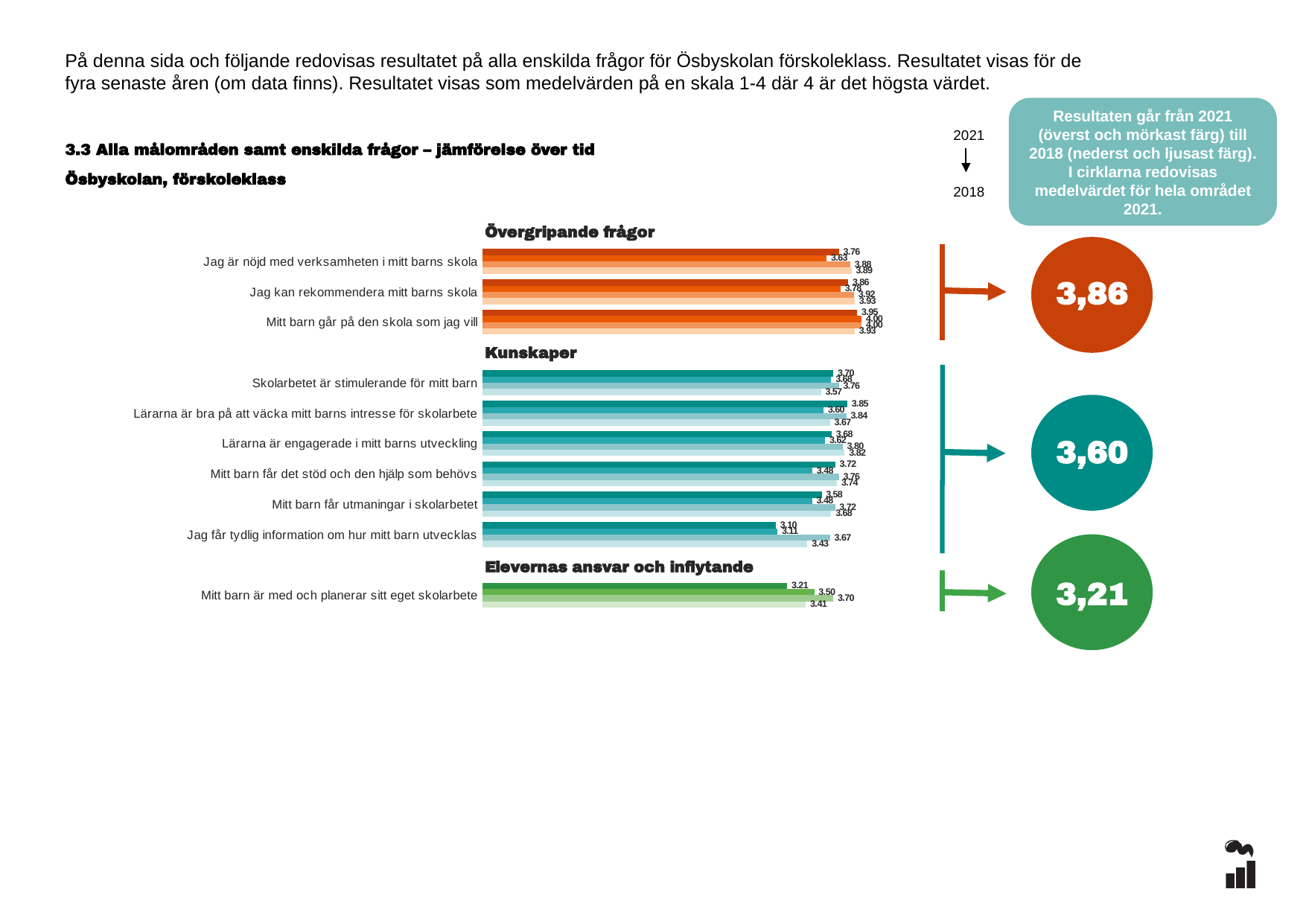

På denna sida och följande redovisas resultatet på alla enskilda frågor för Ösbyskolan förskoleklass. Resultatet visas för de fyra senaste åren (om data finns). Resultatet visas som medelvärden på en skala 1-4 där 4 är det högsta värdet.
Resultaten går från 2021 (överst och mörkast färg) till 2018 (nederst och ljusast färg).
I cirklarna redovisas medelvärdet för hela området 2021.
2021
3.3 Alla målområden samt enskilda frågor – jämförelse över tid
Ösbyskolan, förskoleklass
2018

### Chart

| Category | 2021 | 2020 | 2019 | 2018 |
|---|---|---|---|---|
| Jag är nöjd med verksamheten i mitt barns skola | 3.7619 | 3.6296 | 3.88 | 3.8929 |
| Jag kan rekommendera mitt barns skola | 3.8571 | 3.7778 | 3.92 | 3.9286 |
| Mitt barn går på den skola som jag vill | 3.9524 | 4.0 | 4.0 | 3.9286 |
|   | None | None | None | None |
| Skolarbetet är stimulerande för mitt barn | 3.7 | 3.68 | 3.76 | 3.5714 |
| Lärarna är bra på att väcka mitt barns intresse för skolarbete | 3.85 | 3.6 | 3.84 | 3.6667 |
| Lärarna är engagerade i mitt barns utveckling | 3.6842 | 3.6154 | 3.8 | 3.8214 |
| Mitt barn får det stöd och den hjälp som behövs | 3.7222 | 3.48 | 3.76 | 3.7407 |
| Mitt barn får utmaningar i skolarbetet | 3.5789 | 3.4783 | 3.72 | 3.68 |
| Jag får tydlig information om hur mitt barn utvecklas | 3.0952 | 3.1111 | 3.6667 | 3.4286 |
|   | None | None | None | None |
| Mitt barn är med och planerar sitt eget skolarbete | 3.2143 | 3.5 | 3.7 | 3.4118 |
|   | None | None | None | None |
|   | None | None | None | None |
|   | None | None | None | None |
|   | None | None | None | None |
|   | None | None | None | None |
|   | None | None | None | None |
|   | None | None | None | None |
3,86

3,60

3,21